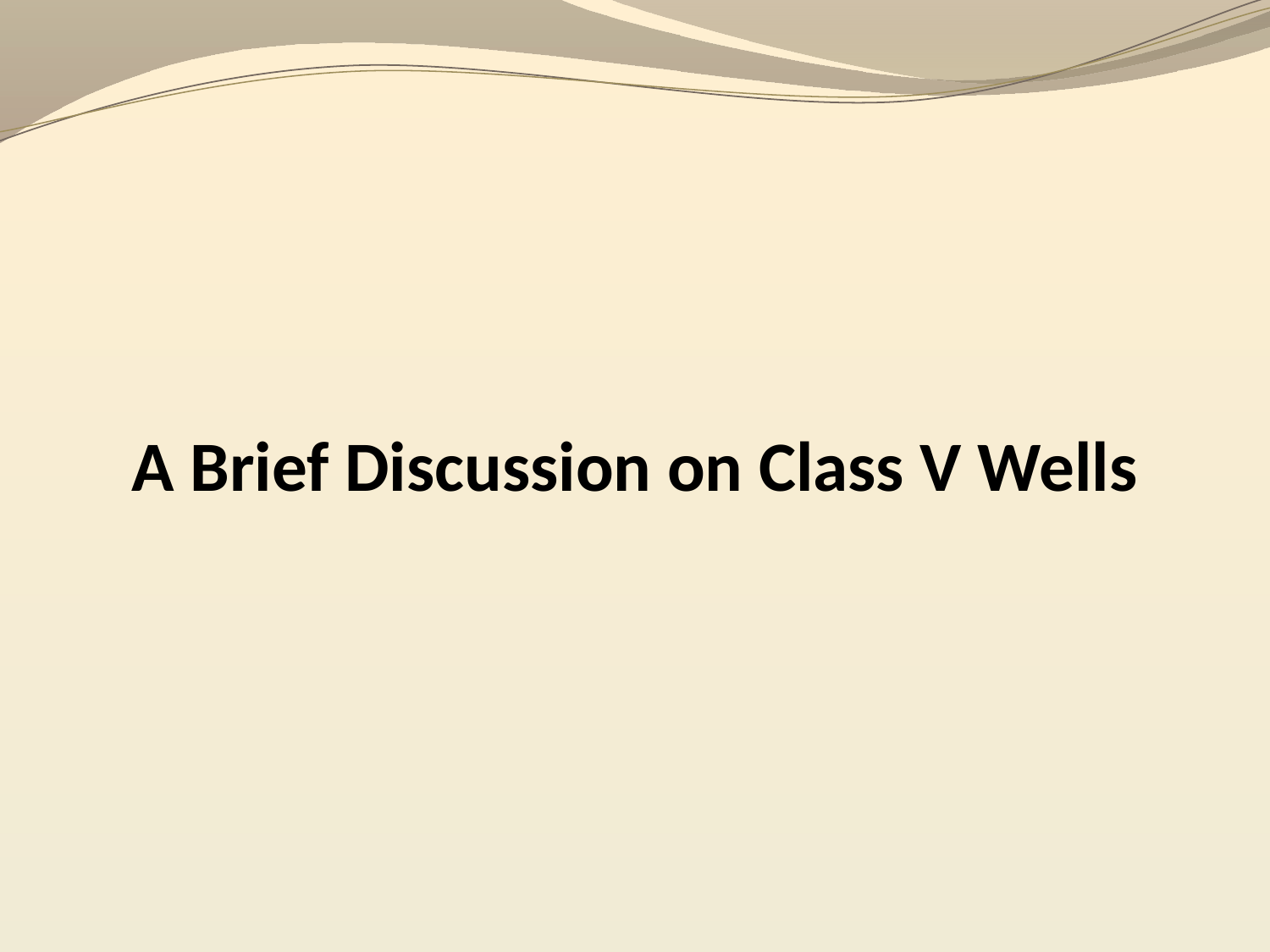

# A Brief Discussion on Class V Wells